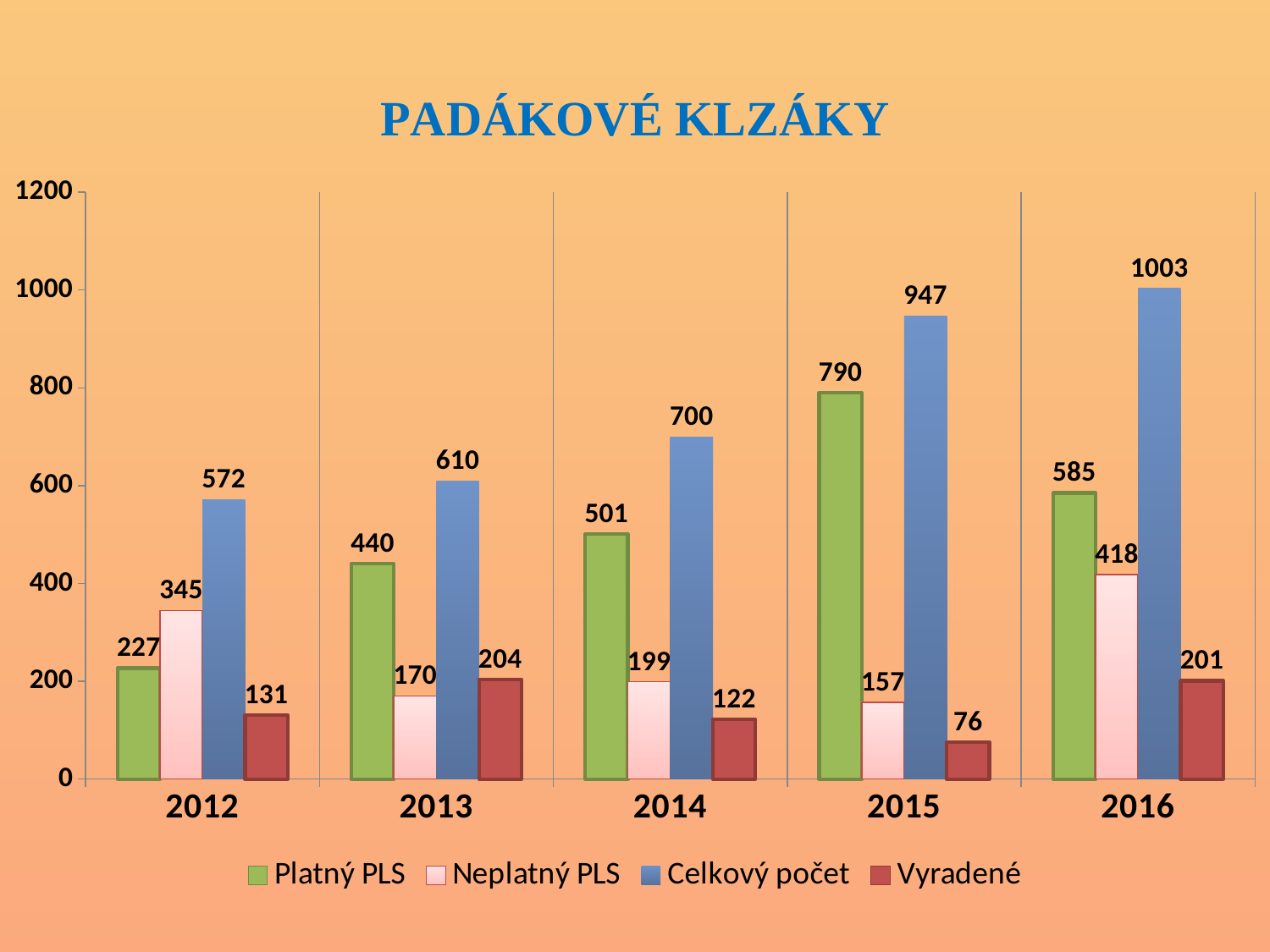

### Chart: PADÁKOVÉ KLZÁKY

| Category | Platný PLS | Neplatný PLS | Celkový počet | Vyradené |
|---|---|---|---|---|
| 2012 | 227.0 | 345.0 | 572.0 | 131.0 |
| 2013 | 440.0 | 170.0 | 610.0 | 204.0 |
| 2014 | 501.0 | 199.0 | 700.0 | 122.0 |
| 2015 | 790.0 | 157.0 | 947.0 | 76.0 |
| 2016 | 585.0 | 418.0 | 1003.0 | 201.0 |